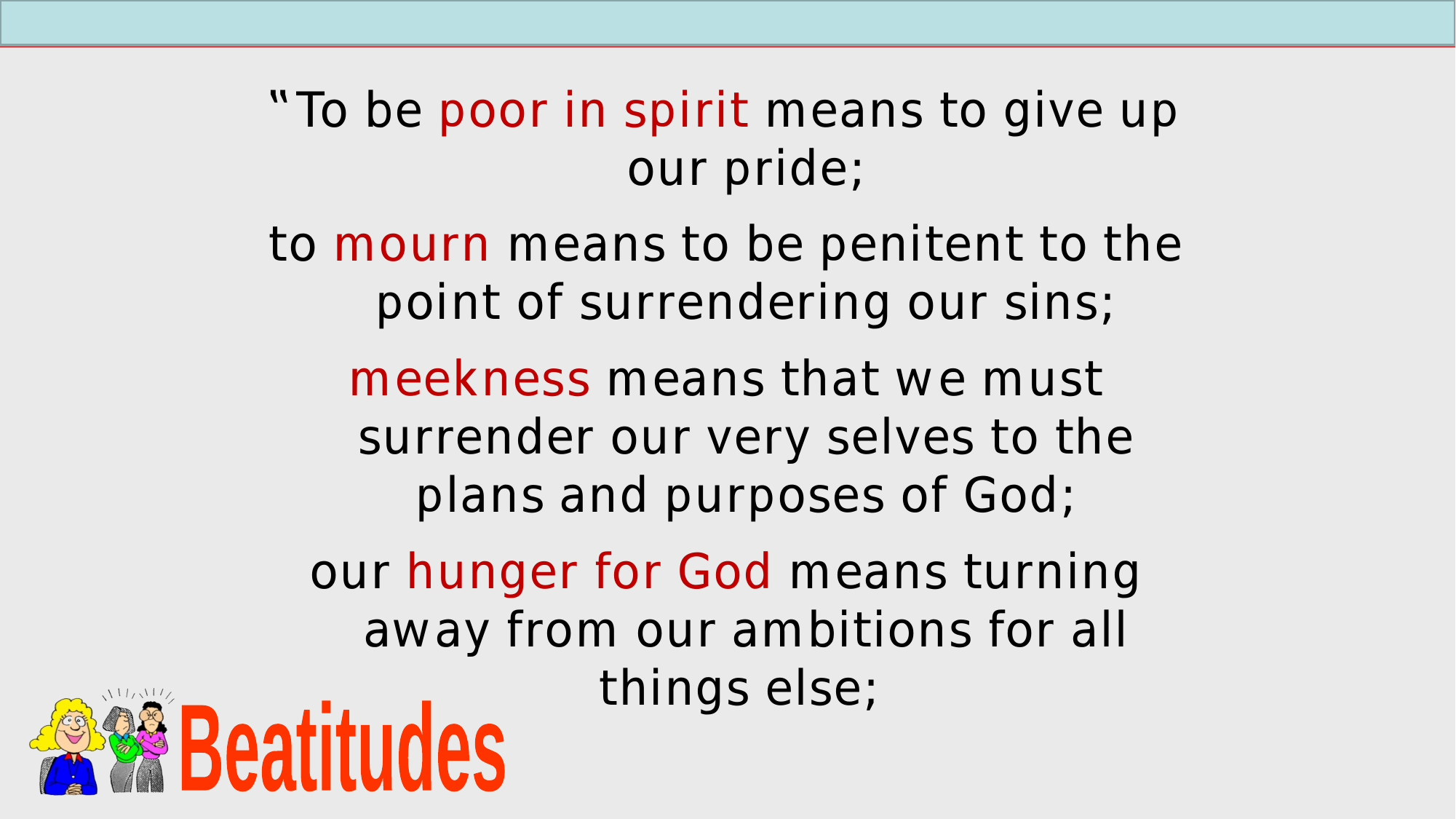

“To be poor in spirit means to give up our pride;
to mourn means to be penitent to the point of surrendering our sins;
meekness means that we must surrender our very selves to the plans and purposes of God;
our hunger for God means turning away from our ambitions for all things else;